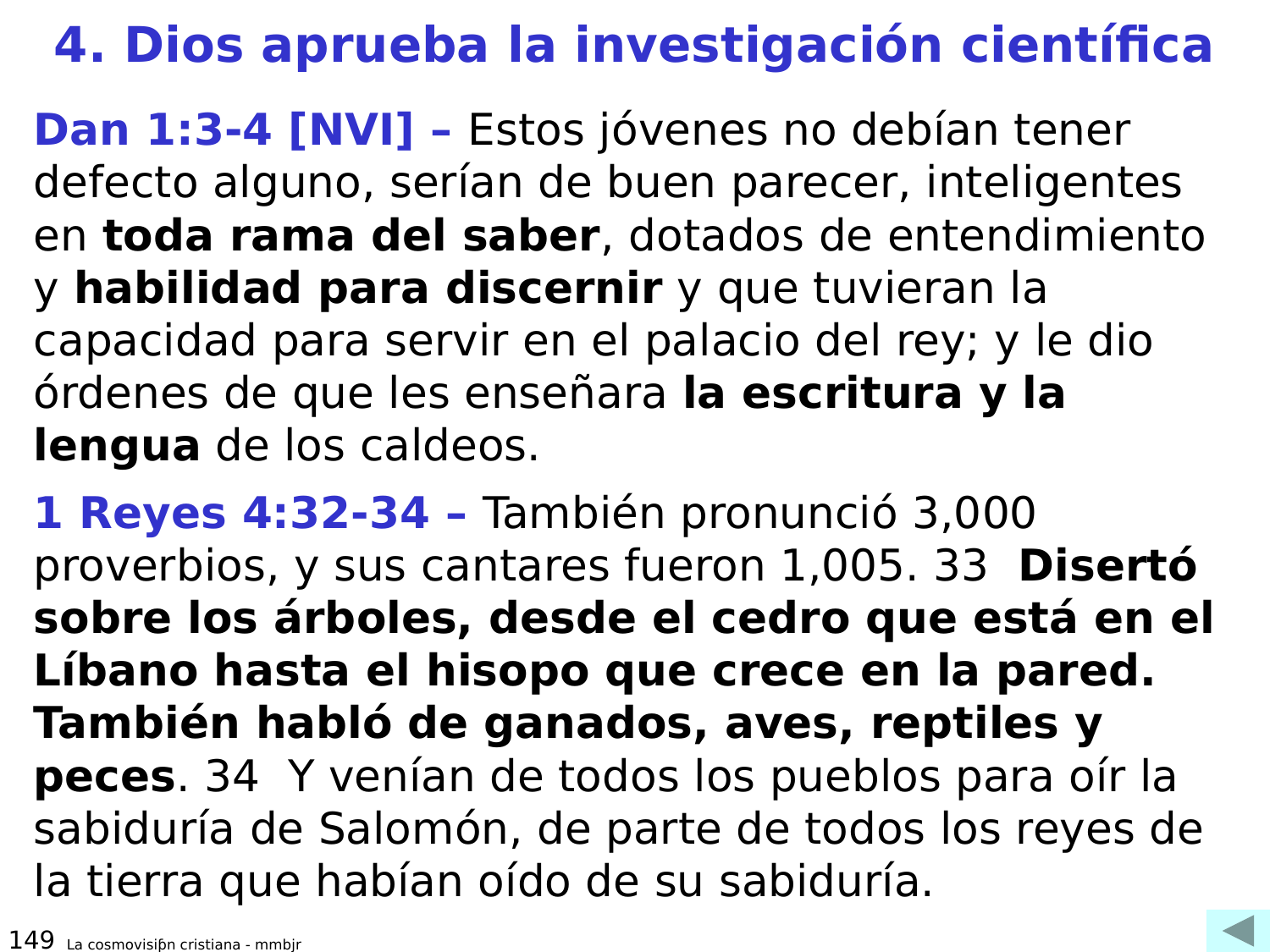

# 4. Dios aprueba la investigación científica
Dan 1:3-4 [NVI] – Estos jóvenes no debían tener defecto alguno, serían de buen parecer, inteligentes en toda rama del saber, dotados de entendimiento y habilidad para discernir y que tuvieran la capacidad para servir en el palacio del rey; y le dio órdenes de que les enseñara la escritura y la lengua de los caldeos.
1 Reyes 4:32-34 – También pronunció 3,000 proverbios, y sus cantares fueron 1,005. 33  Disertó sobre los árboles, desde el cedro que está en el Líbano hasta el hisopo que crece en la pared. También habló de ganados, aves, reptiles y peces. 34  Y venían de todos los pueblos para oír la sabiduría de Salomón, de parte de todos los reyes de la tierra que habían oído de su sabiduría.

149
La cosmovisiƥn cristiana - mmbjr